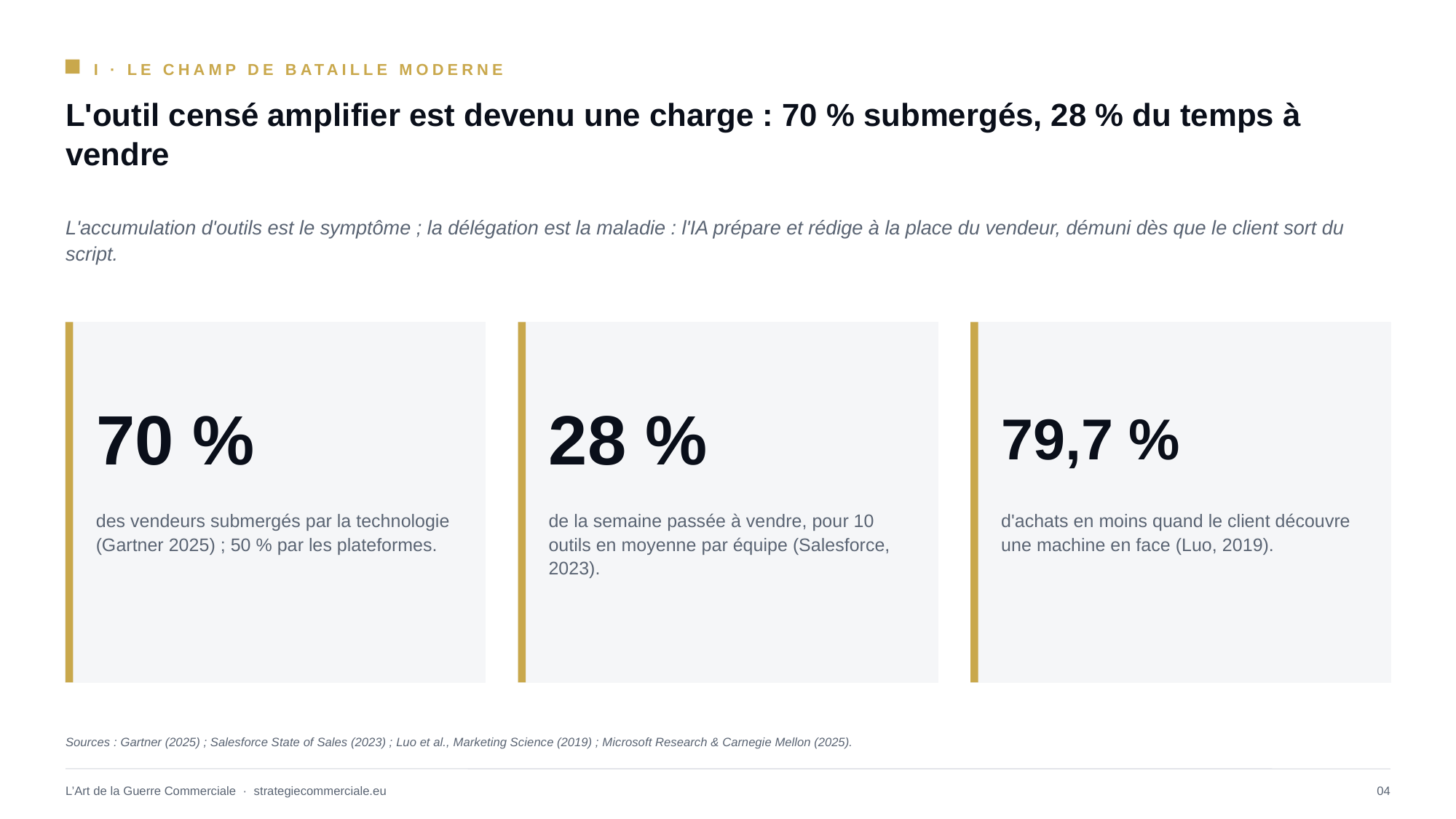

I · LE CHAMP DE BATAILLE MODERNE

L'outil censé amplifier est devenu une charge : 70 % submergés, 28 % du temps à vendre
L'accumulation d'outils est le symptôme ; la délégation est la maladie : l'IA prépare et rédige à la place du vendeur, démuni dès que le client sort du script.

70 %
28 %
79,7 %
des vendeurs submergés par la technologie (Gartner 2025) ; 50 % par les plateformes.
de la semaine passée à vendre, pour 10 outils en moyenne par équipe (Salesforce, 2023).
d'achats en moins quand le client découvre une machine en face (Luo, 2019).
Sources : Gartner (2025) ; Salesforce State of Sales (2023) ; Luo et al., Marketing Science (2019) ; Microsoft Research & Carnegie Mellon (2025).

L’Art de la Guerre Commerciale  ·  strategiecommerciale.eu
04